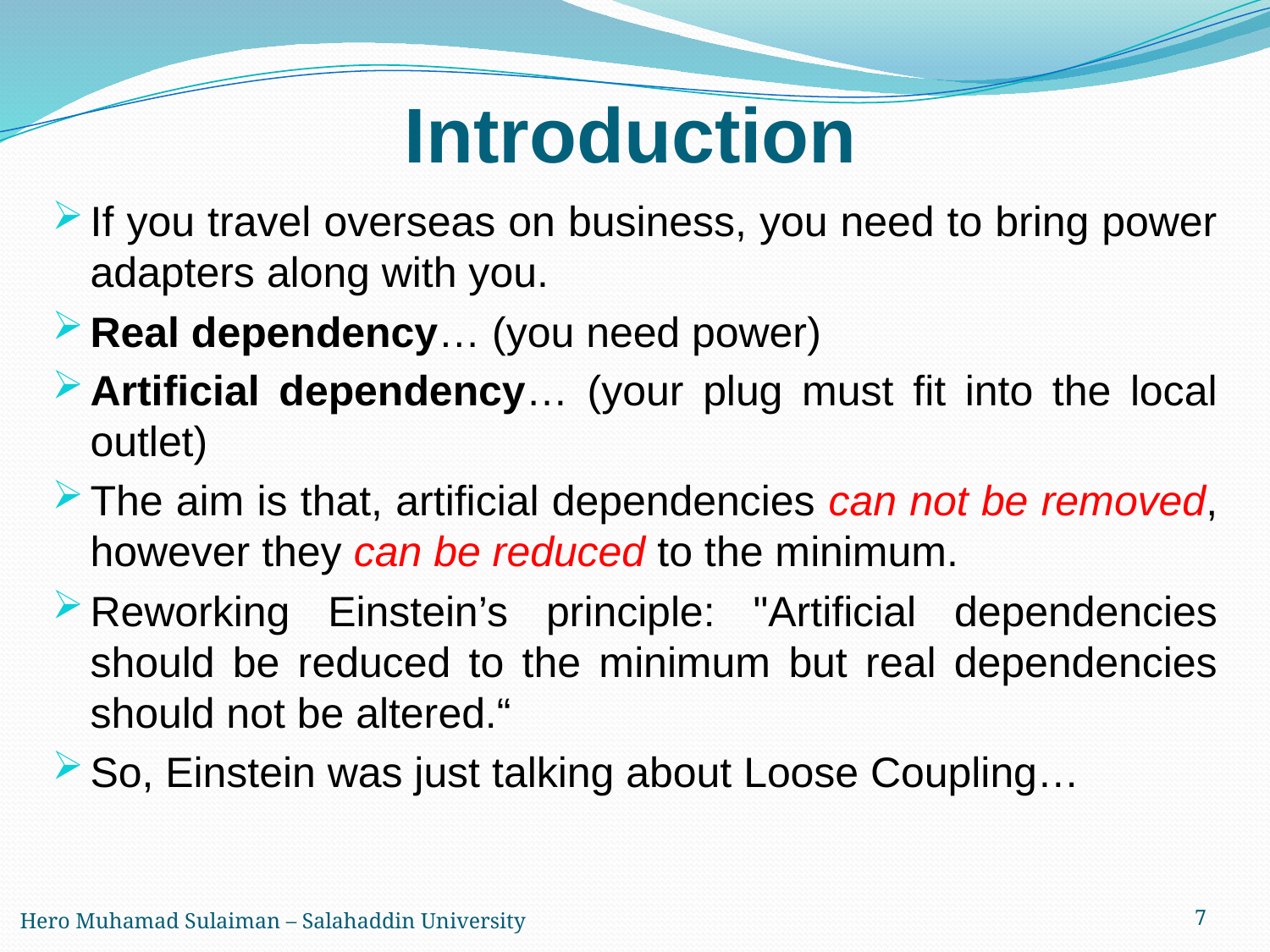

# Introduction
If you travel overseas on business, you need to bring power adapters along with you.
Real dependency… (you need power)
Artificial dependency… (your plug must fit into the local outlet)
The aim is that, artificial dependencies can not be removed, however they can be reduced to the minimum.
Reworking Einstein’s principle: "Artificial dependencies should be reduced to the minimum but real dependencies should not be altered.“
So, Einstein was just talking about Loose Coupling…

Hero Muhamad Sulaiman – Salahaddin University
7